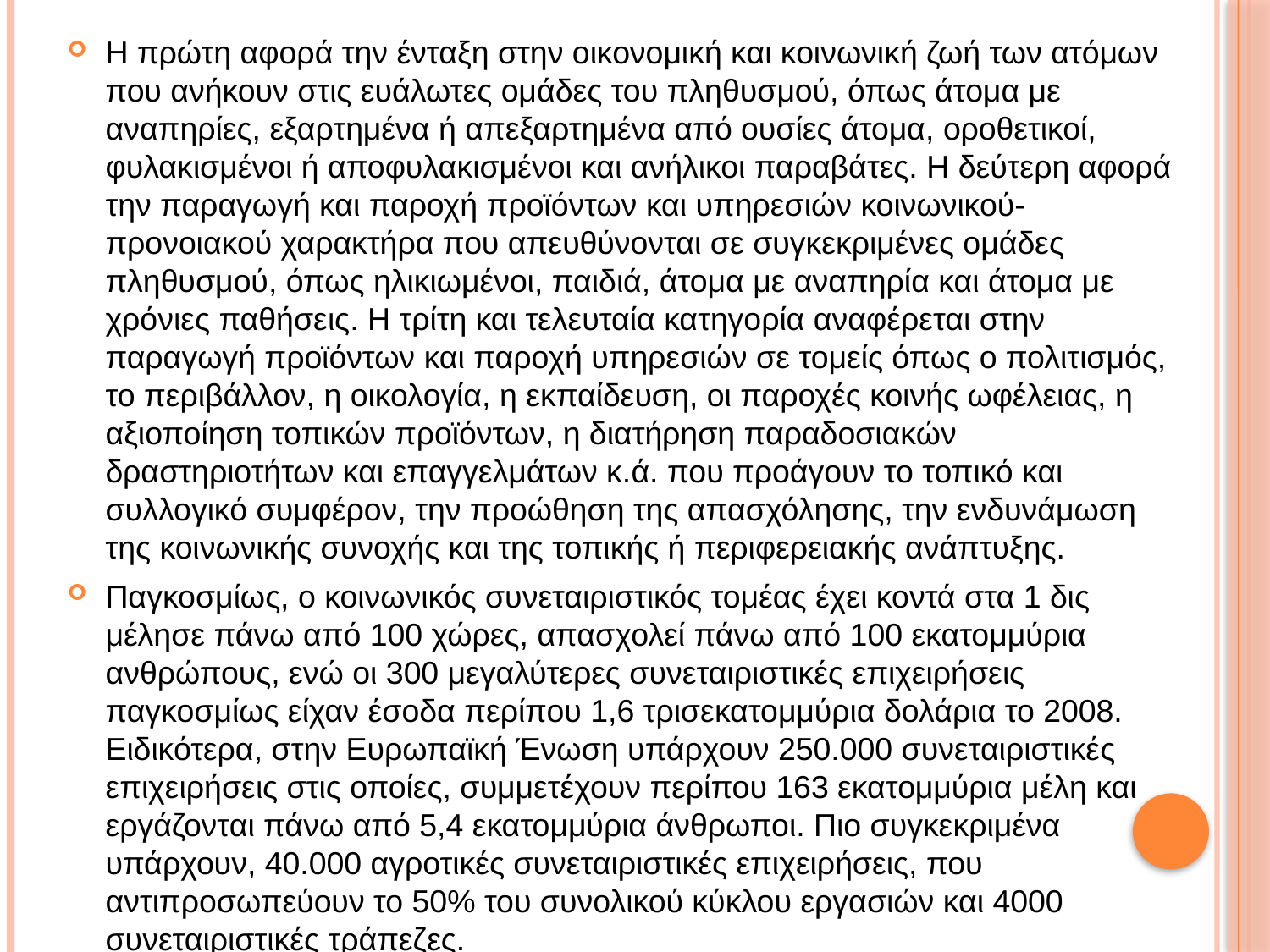

Η πρώτη αφορά την ένταξη στην οικονομική και κοινωνική ζωή των ατόμων που ανήκουν στις ευάλωτες ομάδες του πληθυσμού, όπως άτομα με αναπηρίες, εξαρτημένα ή απεξαρτημένα από ουσίες άτομα, οροθετικοί, φυλακισμένοι ή αποφυλακισμένοι και ανήλικοι παραβάτες. Η δεύτερη αφορά την παραγωγή και παροχή προϊόντων και υπηρεσιών κοινωνικού-προνοιακού χαρακτήρα που απευθύνονται σε συγκεκριμένες ομάδες πληθυσμού, όπως ηλικιωμένοι, παιδιά, άτομα με αναπηρία και άτομα με χρόνιες παθήσεις. Η τρίτη και τελευταία κατηγορία αναφέρεται στην παραγωγή προϊόντων και παροχή υπηρεσιών σε τομείς όπως ο πολιτισμός, το περιβάλλον, η οικολογία, η εκπαίδευση, οι παροχές κοινής ωφέλειας, η αξιοποίηση τοπικών προϊόντων, η διατήρηση παραδοσιακών δραστηριοτήτων και επαγγελμάτων κ.ά. που προάγουν το τοπικό και συλλογικό συμφέρον, την προώθηση της απασχόλησης, την ενδυνάμωση της κοινωνικής συνοχής και της τοπικής ή περιφερειακής ανάπτυξης.
Παγκοσμίως, ο κοινωνικός συνεταιριστικός τομέας έχει κοντά στα 1 δις μέλησε πάνω από 100 χώρες, απασχολεί πάνω από 100 εκατομμύρια ανθρώπους, ενώ οι 300 μεγαλύτερες συνεταιριστικές επιχειρήσεις παγκοσμίως είχαν έσοδα περίπου 1,6 τρισεκατομμύρια δολάρια το 2008. Ειδικότερα, στην Ευρωπαϊκή Ένωση υπάρχουν 250.000 συνεταιριστικές επιχειρήσεις στις οποίες, συμμετέχουν περίπου 163 εκατομμύρια μέλη και εργάζονται πάνω από 5,4 εκατομμύρια άνθρωποι. Πιο συγκεκριμένα υπάρχουν, 40.000 αγροτικές συνεταιριστικές επιχειρήσεις, που αντιπροσωπεύουν το 50% του συνολικού κύκλου εργασιών και 4000 συνεταιριστικές τράπεζες.